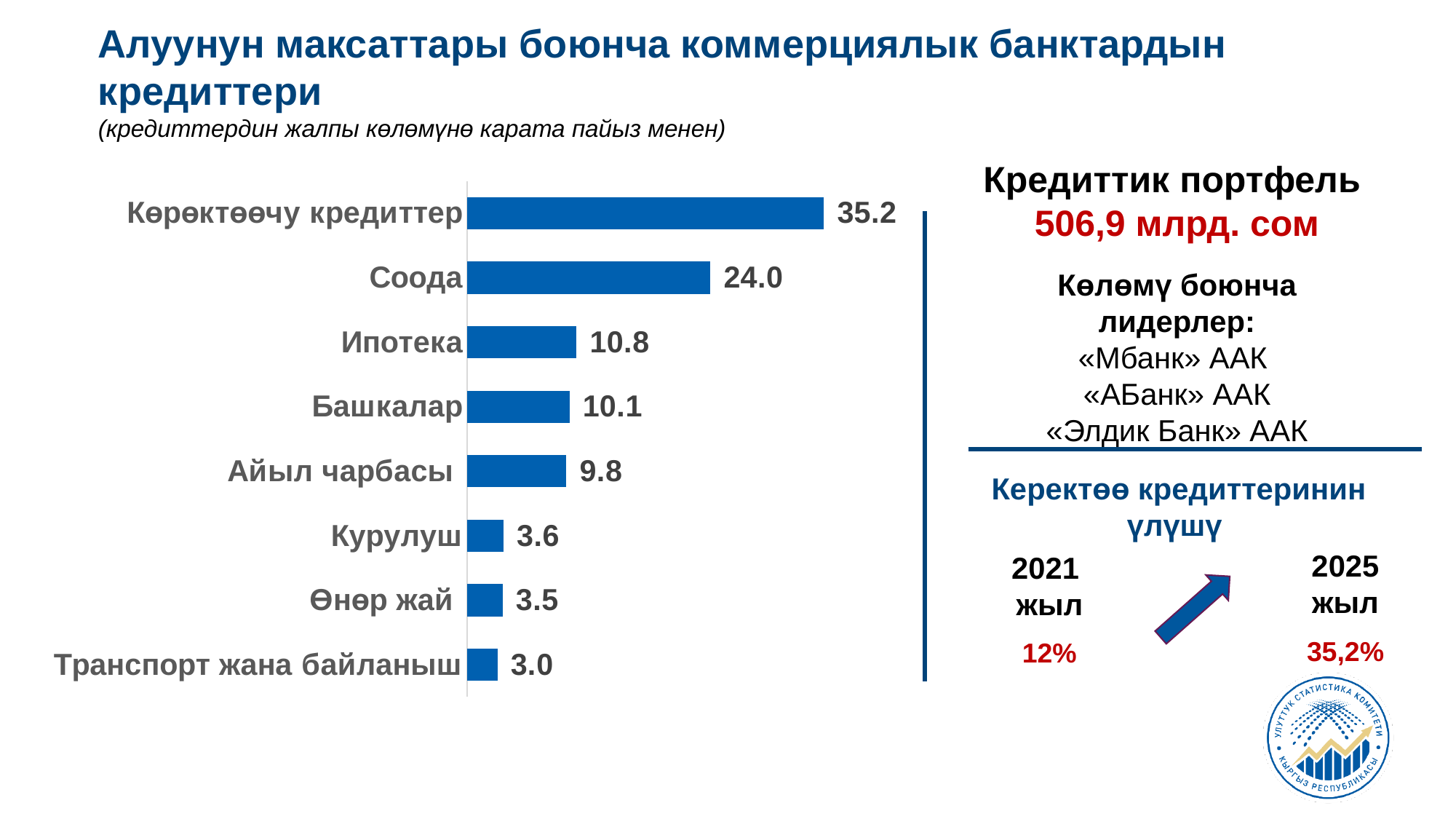

Алуунун максаттары боюнча коммерциялык банктардын кредиттери
(кредиттердин жалпы көлөмүнө карата пайыз менен)
Кредиттик портфель
506,9 млрд. сом

Көлөмү боюнча лидерлер:
«Мбанк» ААК
«АБанк» ААК
«Элдик Банк» ААК

### Chart

| Category |  |
|---|---|
| Транспорт жана байланыш | 3.0 |
| Өнөр жай  | 3.5 |
| Курулуш | 3.6 |
| Айыл чарбасы  | 9.8 |
| Башкалар | 10.1 |
| Ипотека | 10.8 |
| Соода | 24.0 |
| Көрөктөөчу кредиттер | 35.2 |

### Chart

| Category |
|---|
Керектөө кредиттеринин үлүшү
2025 жыл

35,2%
2021
жыл

12%